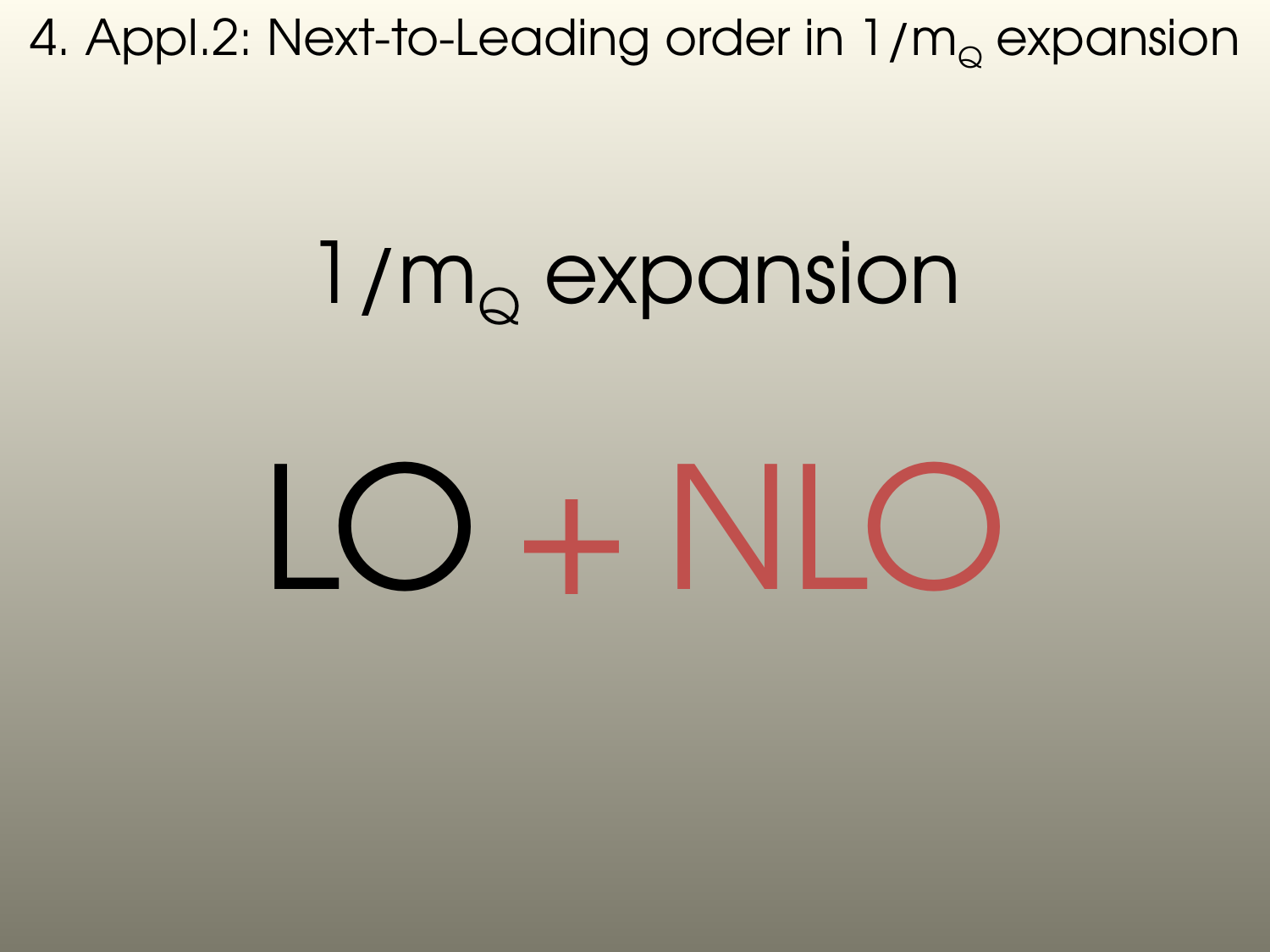

4. Appl.2: Next-to-Leading order in 1/mQ expansion
1/mQ expansion
LO
+
NLO